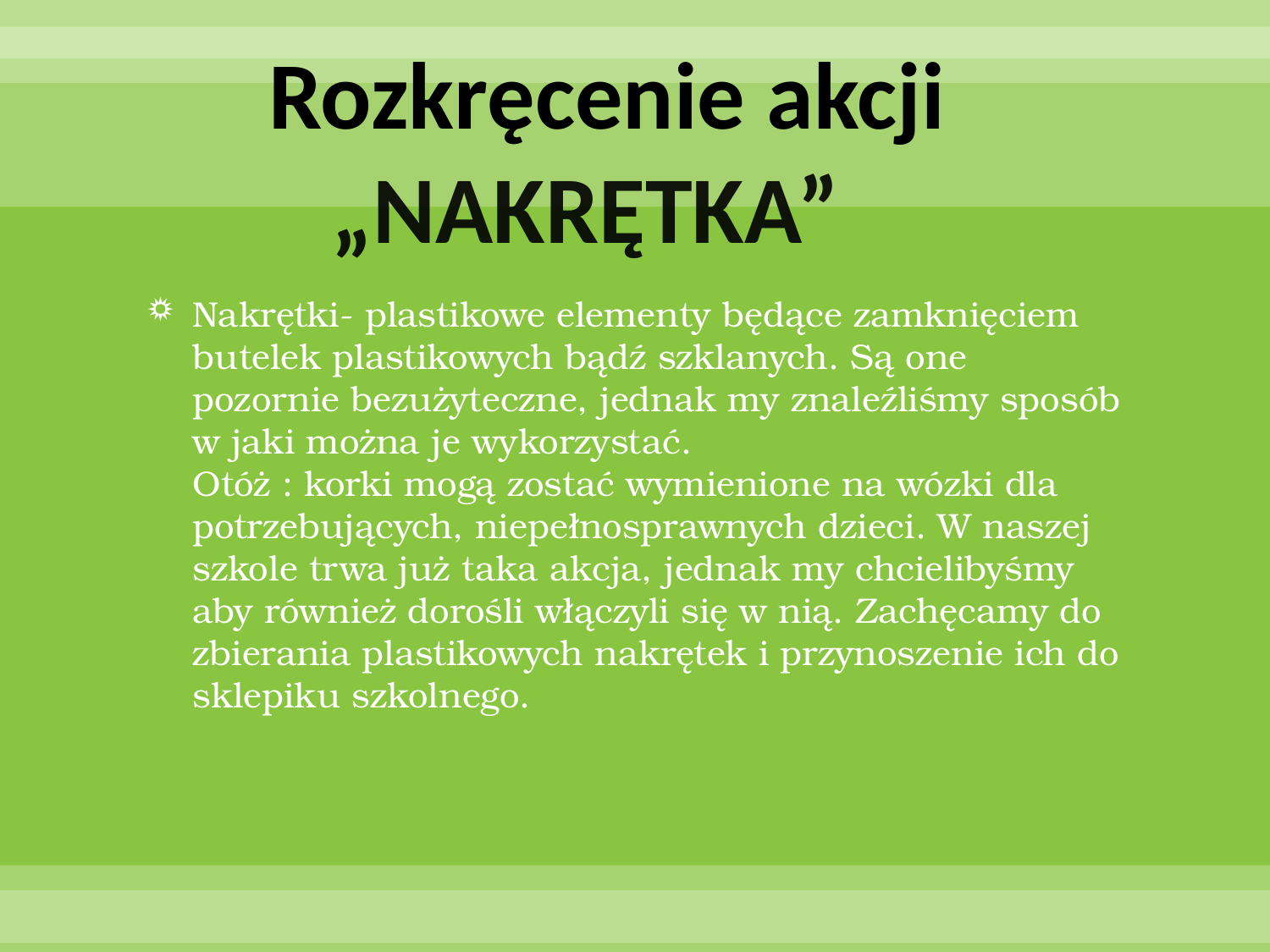

# Rozkręcenie akcji „NAKRĘTKA”
Nakrętki- plastikowe elementy będące zamknięciem butelek plastikowych bądź szklanych. Są one pozornie bezużyteczne, jednak my znaleźliśmy sposób w jaki można je wykorzystać.		              	Otóż : korki mogą zostać wymienione na wózki dla potrzebujących, niepełnosprawnych dzieci. W naszej szkole trwa już taka akcja, jednak my chcielibyśmy aby również dorośli włączyli się w nią. Zachęcamy do zbierania plastikowych nakrętek i przynoszenie ich do sklepiku szkolnego.